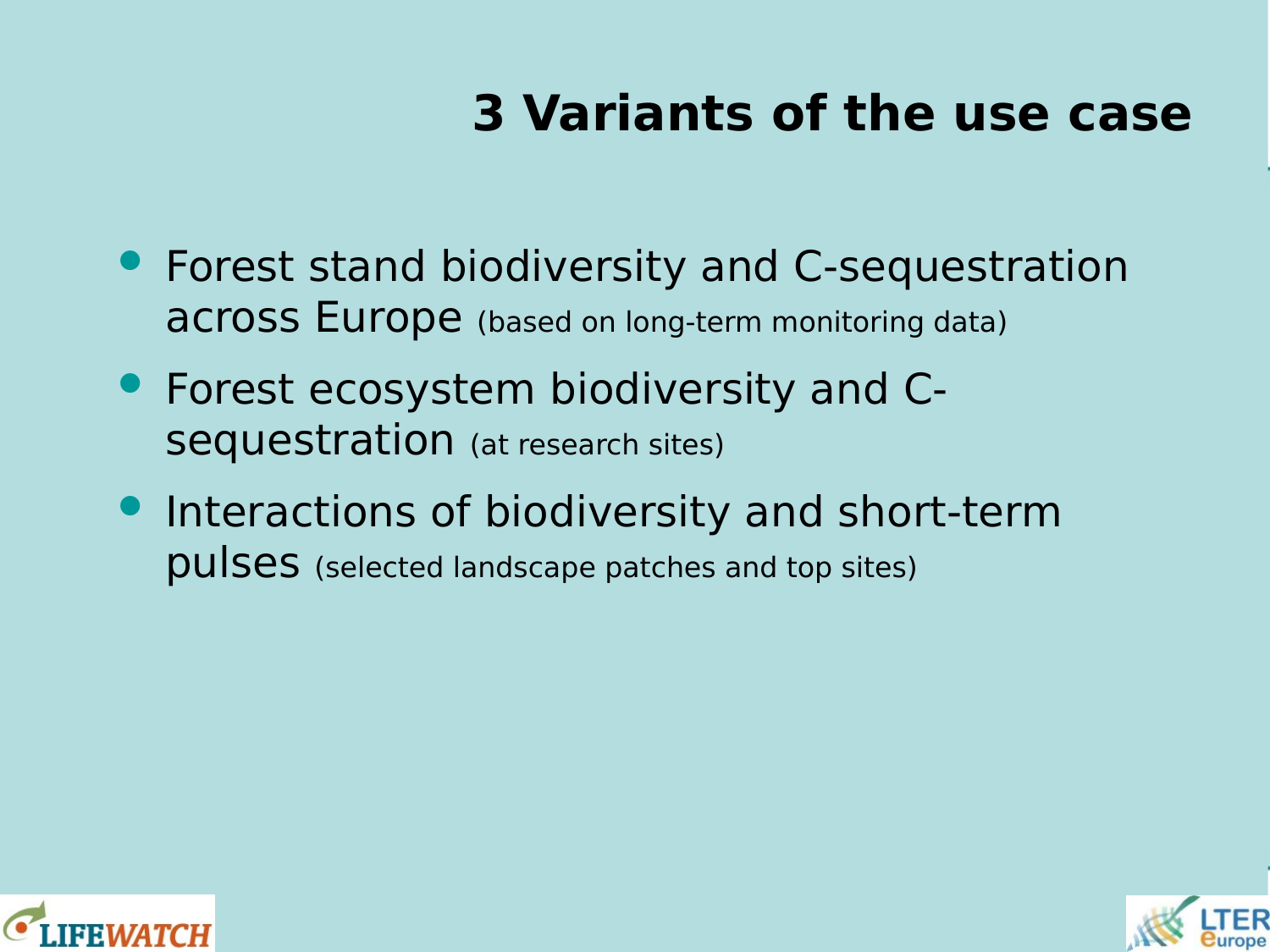

# 3 Variants of the use case
Forest stand biodiversity and C-sequestration across Europe (based on long-term monitoring data)
Forest ecosystem biodiversity and C-sequestration (at research sites)
Interactions of biodiversity and short-term pulses (selected landscape patches and top sites)